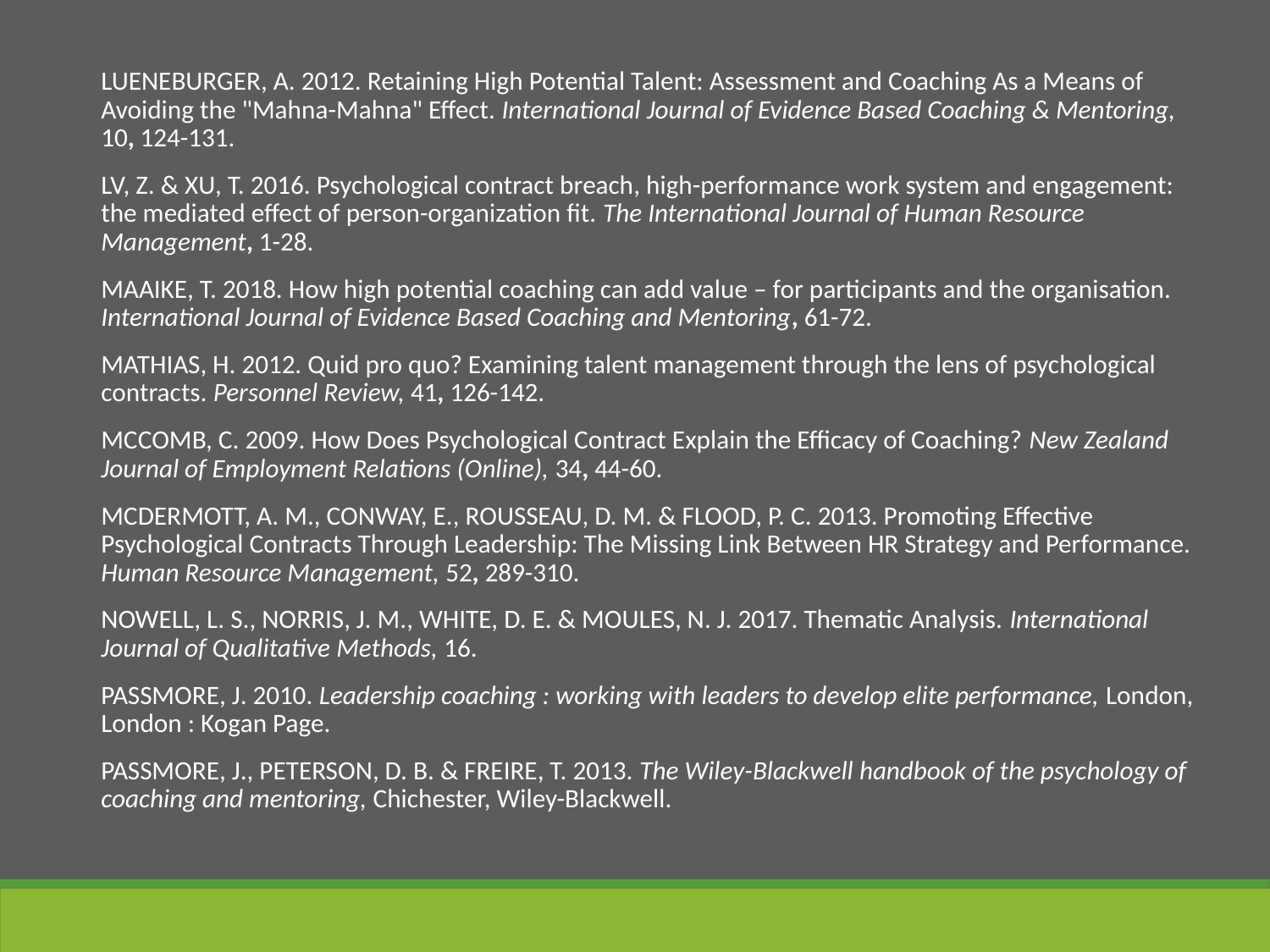

LUENEBURGER, A. 2012. Retaining High Potential Talent: Assessment and Coaching As a Means of Avoiding the "Mahna-Mahna" Effect. International Journal of Evidence Based Coaching & Mentoring, 10, 124-131.
LV, Z. & XU, T. 2016. Psychological contract breach, high-performance work system and engagement: the mediated effect of person-organization fit. The International Journal of Human Resource Management, 1-28.
MAAIKE, T. 2018. How high potential coaching can add value – for participants and the organisation. International Journal of Evidence Based Coaching and Mentoring, 61-72.
MATHIAS, H. 2012. Quid pro quo? Examining talent management through the lens of psychological contracts. Personnel Review, 41, 126-142.
MCCOMB, C. 2009. How Does Psychological Contract Explain the Efficacy of Coaching? New Zealand Journal of Employment Relations (Online), 34, 44-60.
MCDERMOTT, A. M., CONWAY, E., ROUSSEAU, D. M. & FLOOD, P. C. 2013. Promoting Effective Psychological Contracts Through Leadership: The Missing Link Between HR Strategy and Performance. Human Resource Management, 52, 289-310.
NOWELL, L. S., NORRIS, J. M., WHITE, D. E. & MOULES, N. J. 2017. Thematic Analysis. International Journal of Qualitative Methods, 16.
PASSMORE, J. 2010. Leadership coaching : working with leaders to develop elite performance, London, London : Kogan Page.
PASSMORE, J., PETERSON, D. B. & FREIRE, T. 2013. The Wiley-Blackwell handbook of the psychology of coaching and mentoring, Chichester, Wiley-Blackwell.